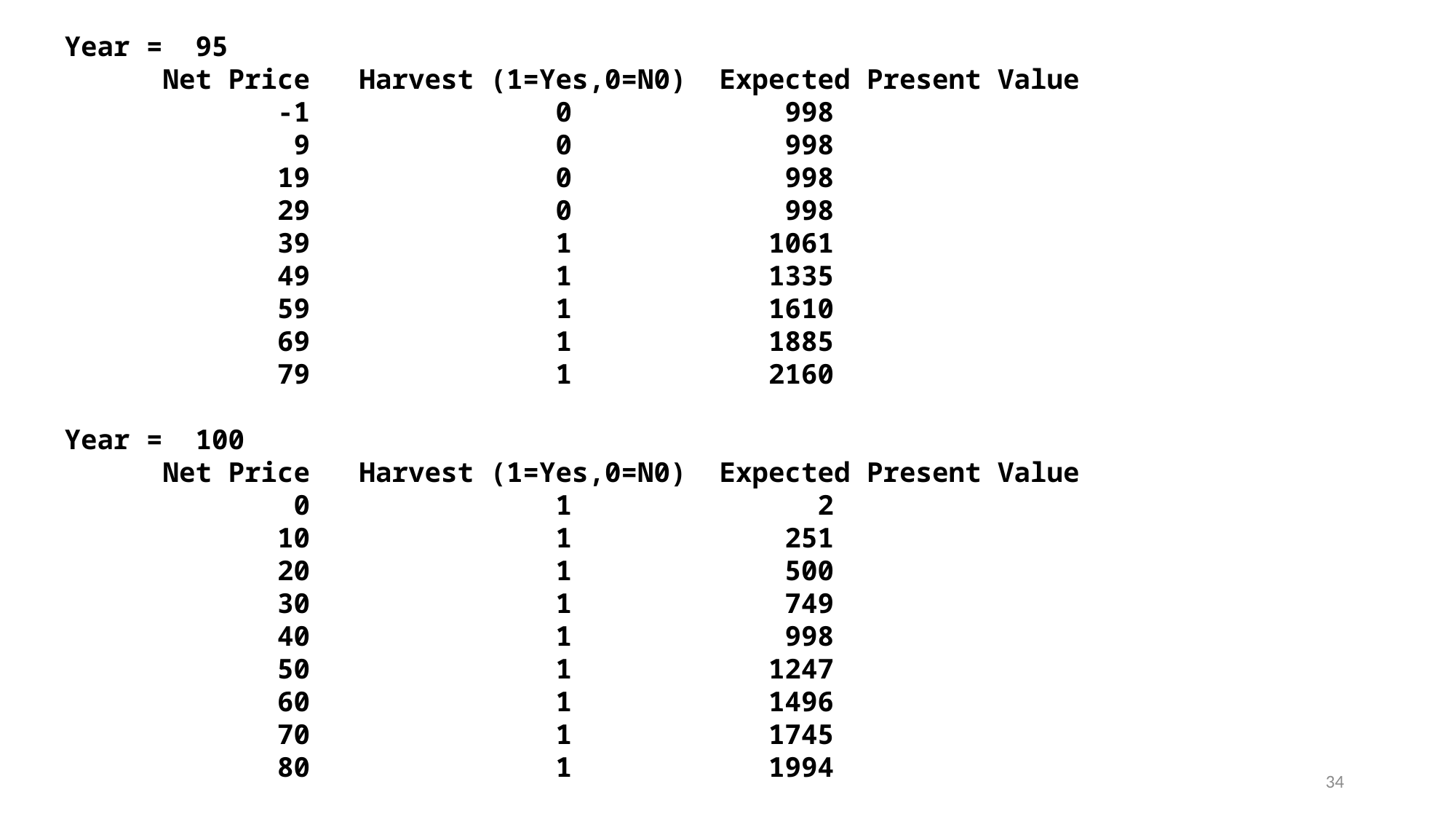

Year =  95
       Net Price   Harvest (1=Yes,0=N0)  Expected Present Value
              -1               0             998
               9               0             998
              19               0             998
              29               0             998
              39               1            1061
              49               1            1335
              59               1            1610
              69               1            1885
              79               1            2160

 Year =  100
       Net Price   Harvest (1=Yes,0=N0)  Expected Present Value
               0               1               2
              10               1             251
              20               1             500
              30               1             749
              40               1             998
              50               1            1247
              60               1            1496
              70               1            1745
              80               1            1994
34